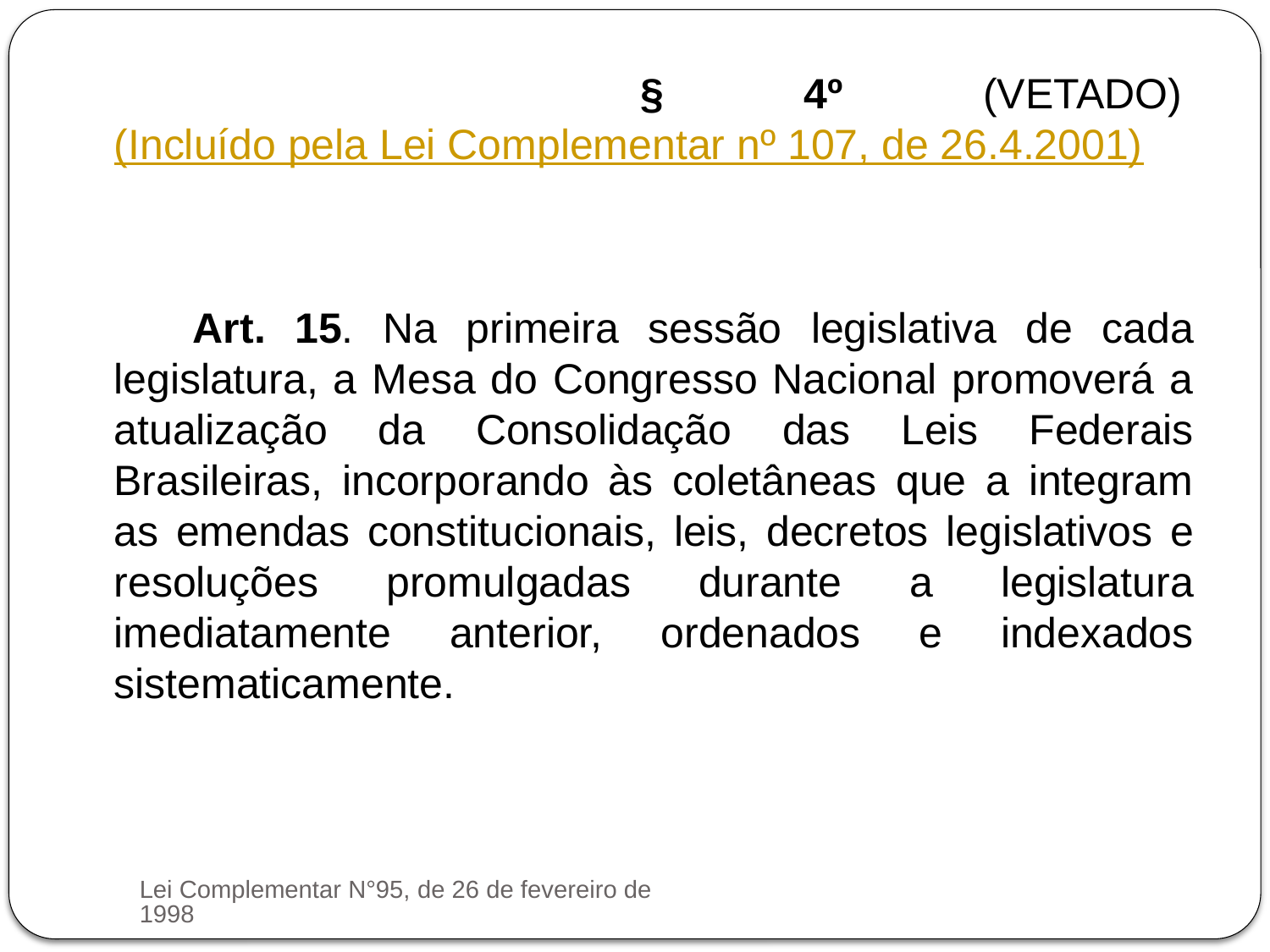

§ 4º (VETADO) (Incluído pela Lei Complementar nº 107, de 26.4.2001)

    Art. 15. Na primeira sessão legislativa de cada legislatura, a Mesa do Congresso Nacional promoverá a atualização da Consolidação das Leis Federais Brasileiras, incorporando às coletâneas que a integram as emendas constitucionais, leis, decretos legislativos e resoluções promulgadas durante a legislatura imediatamente anterior, ordenados e indexados sistematicamente.

Lei Complementar N°95, de 26 de fevereiro de 1998